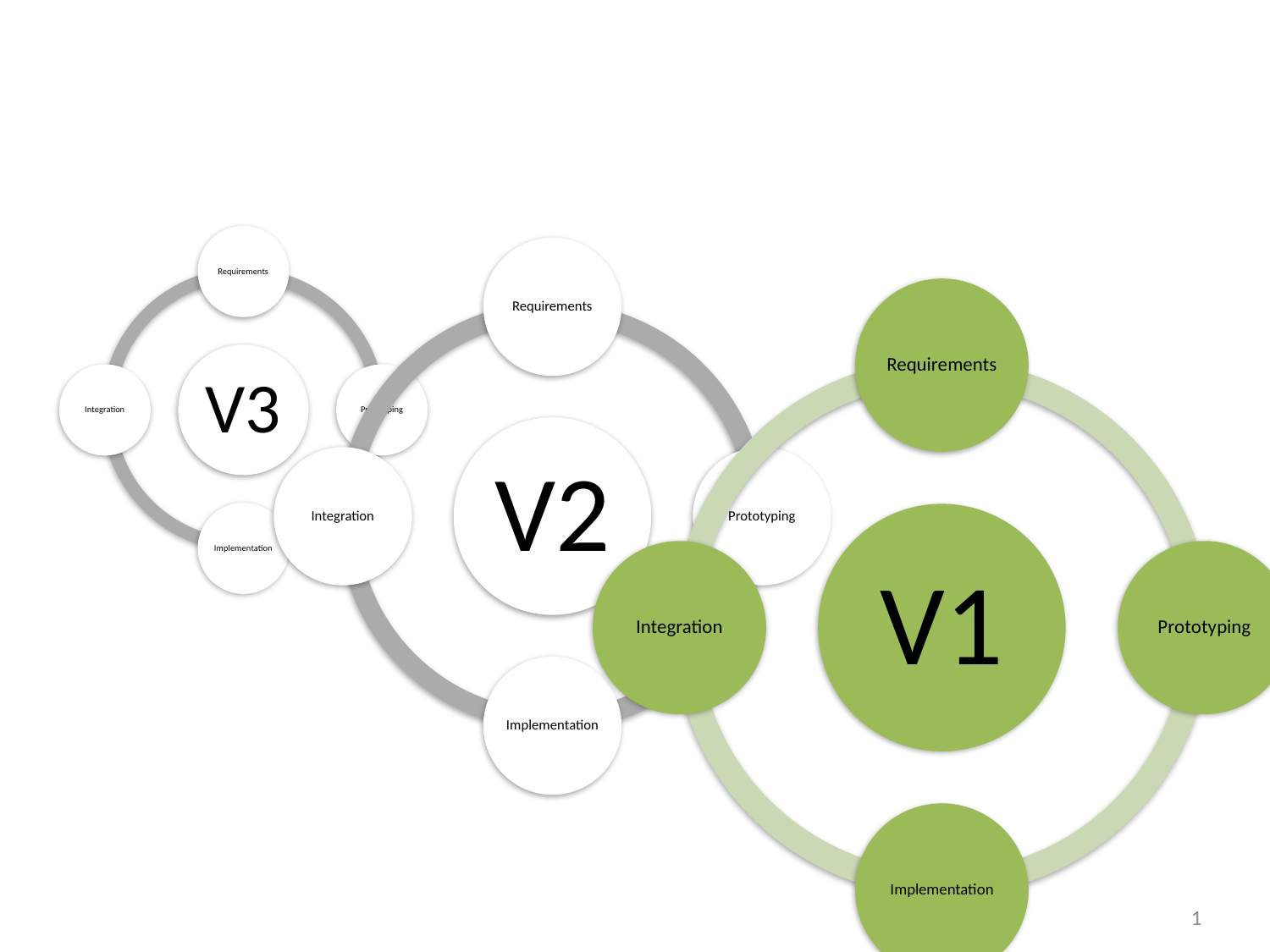

V3
Requirements
Prototyping
Implementation
Integration
V2
Requirements
Prototyping
Implementation
Integration
V1
Requirements
Prototyping
Implementation
Integration
1